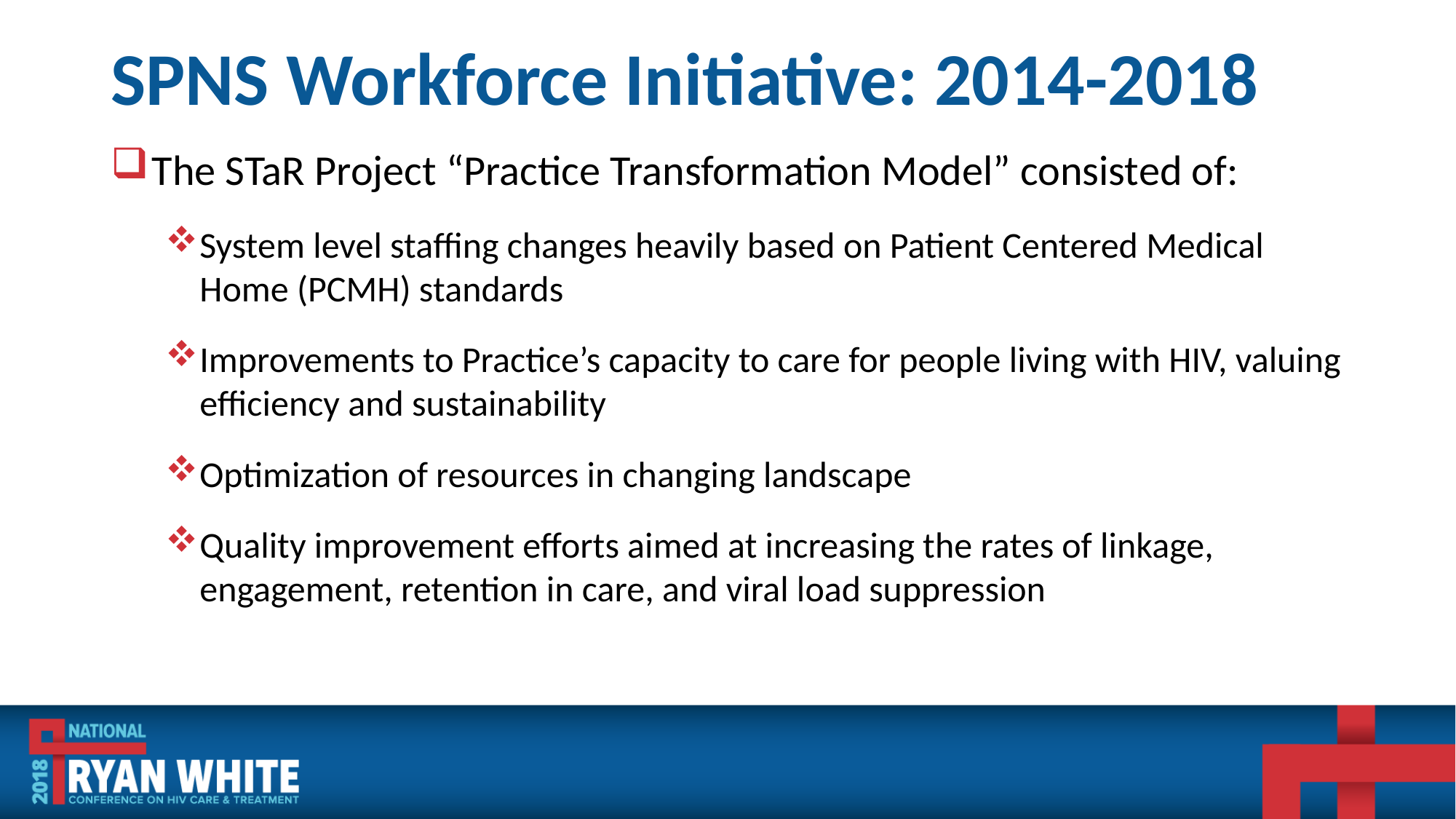

# SPNS Workforce Initiative: 2014-2018
The STaR Project “Practice Transformation Model” consisted of:
System level staffing changes heavily based on Patient Centered Medical Home (PCMH) standards
Improvements to Practice’s capacity to care for people living with HIV, valuing efficiency and sustainability
Optimization of resources in changing landscape
Quality improvement efforts aimed at increasing the rates of linkage, engagement, retention in care, and viral load suppression